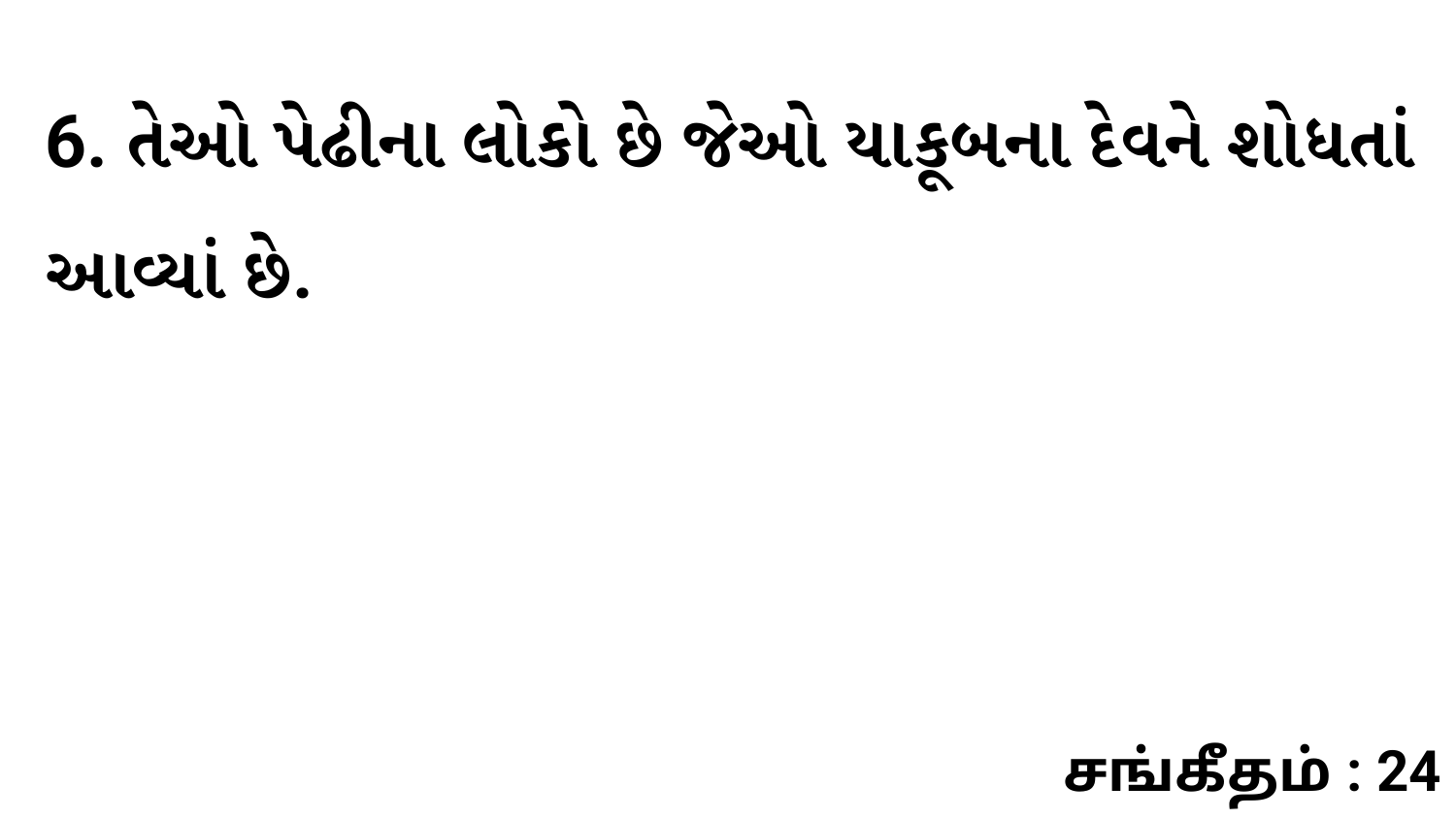

6. તેઓ પેઢીના લોકો છે જેઓ યાકૂબના દેવને શોધતાં આવ્યાં છે.
சங்கீதம் : 24